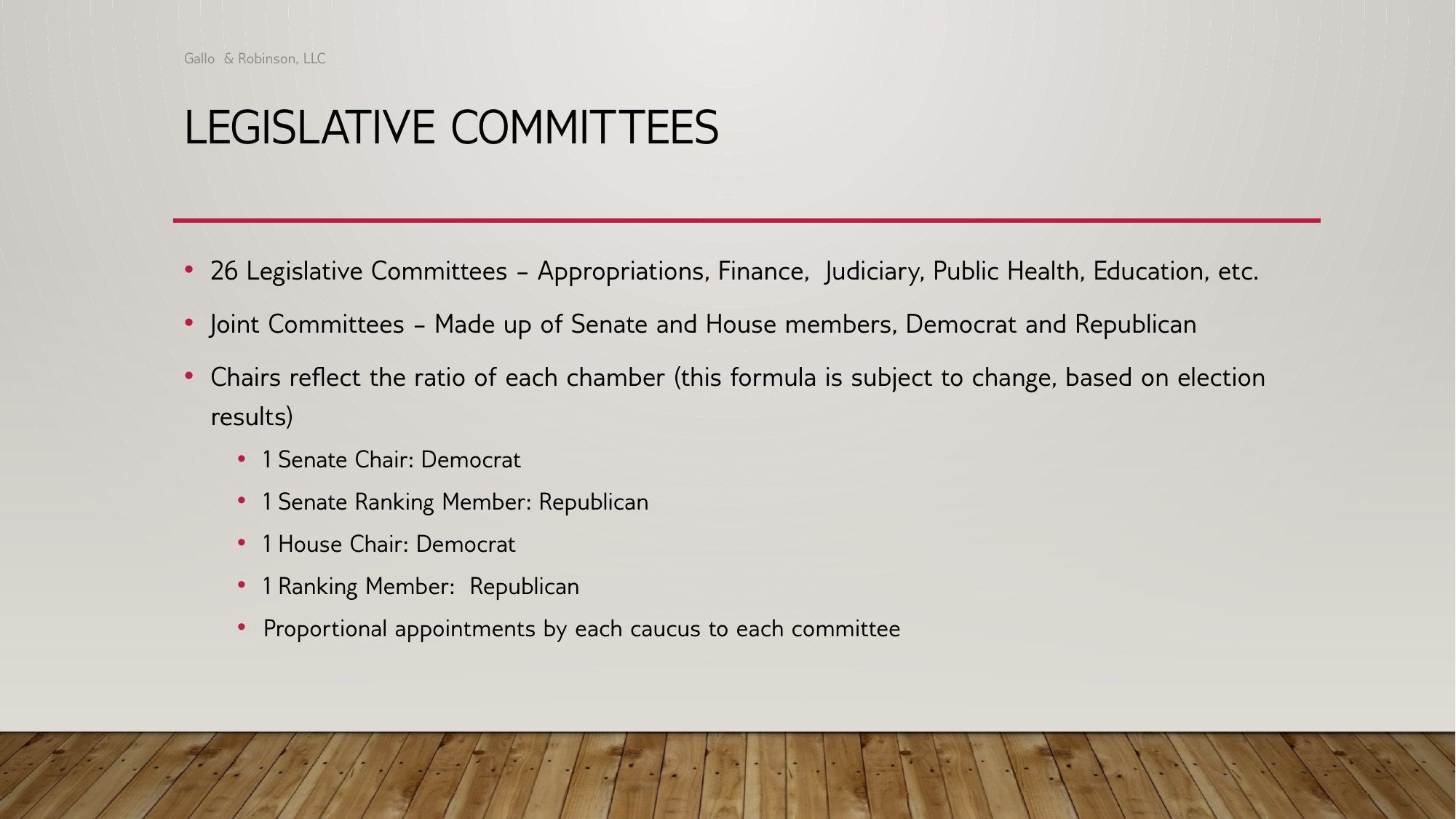

Gallo  & Robinson, LLC
# Legislative Committees
26 Legislative Committees – Appropriations, Finance,  Judiciary, Public Health, Education, etc.
Joint Committees – Made up of Senate and House members, Democrat and Republican
Chairs reflect the ratio of each chamber (this formula is subject to change, based on election results)
1 Senate Chair: Democrat
1 Senate Ranking Member: Republican
1 House Chair: Democrat
1 Ranking Member:  Republican
Proportional appointments by each caucus to each committee